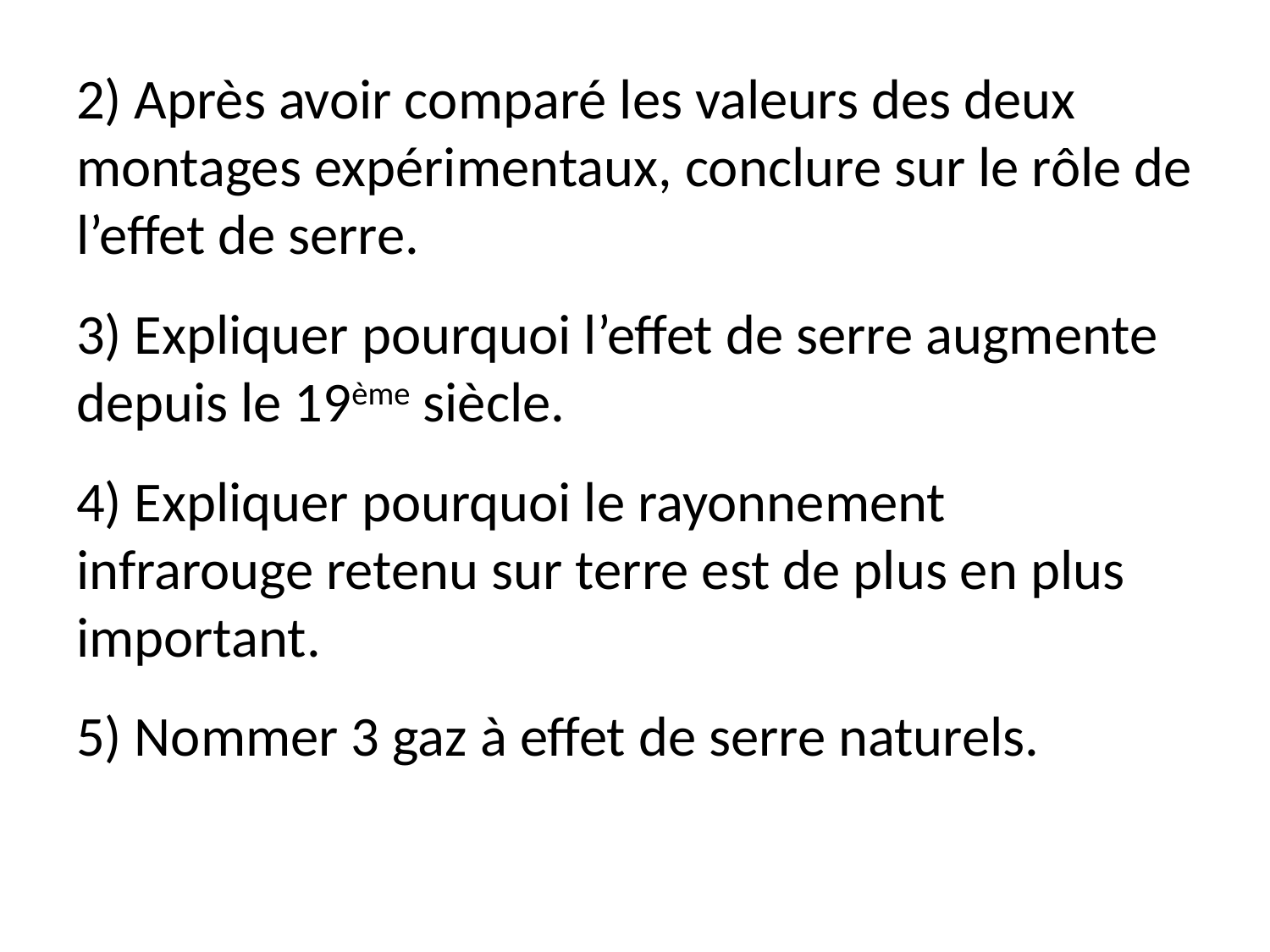

2) Après avoir comparé les valeurs des deux montages expérimentaux, conclure sur le rôle de l’effet de serre.
3) Expliquer pourquoi l’effet de serre augmente depuis le 19ème siècle.
4) Expliquer pourquoi le rayonnement infrarouge retenu sur terre est de plus en plus important.
5) Nommer 3 gaz à effet de serre naturels.